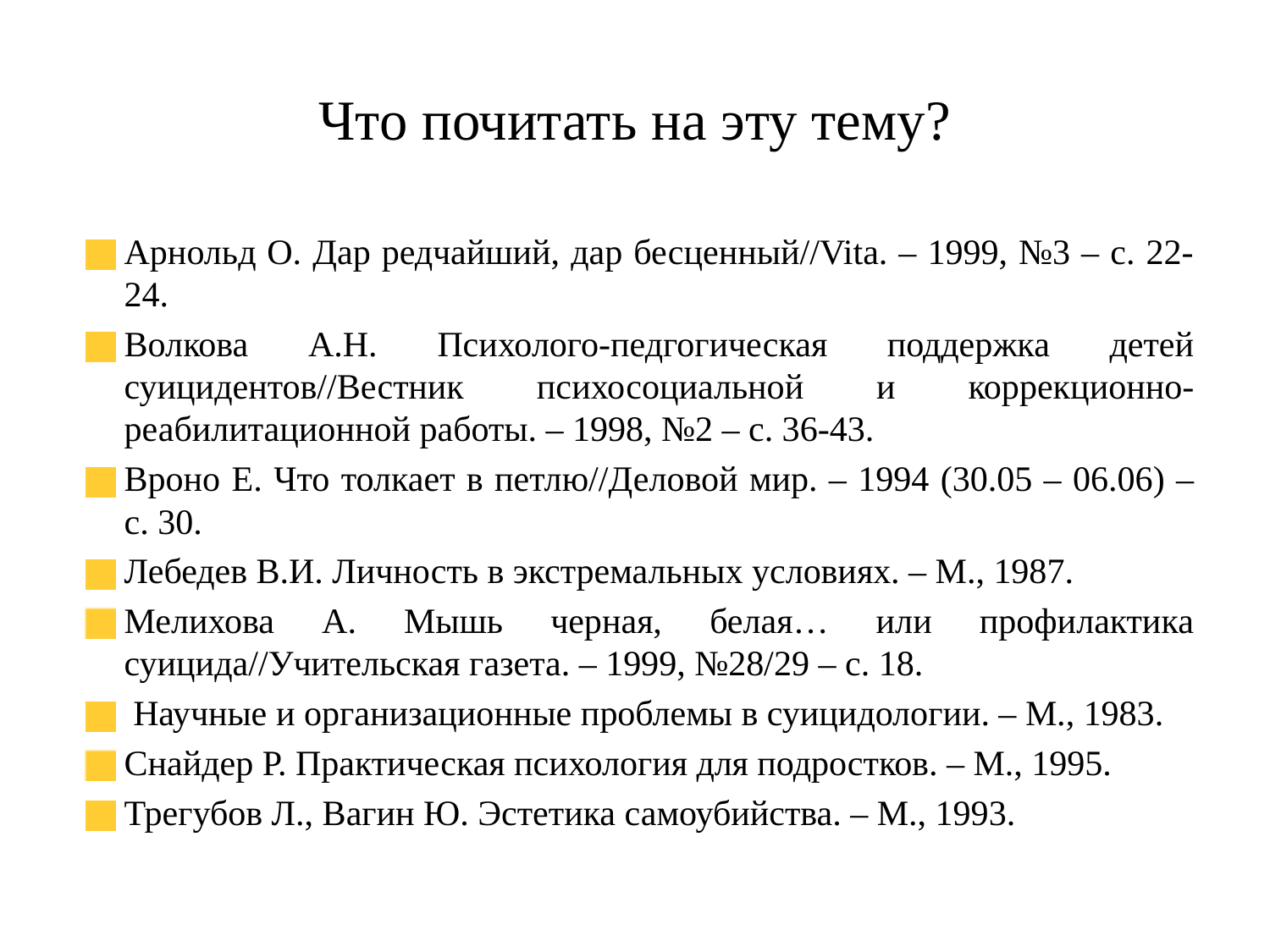

# Что почитать на эту тему?
Арнольд О. Дар редчайший, дар бесценный//Vita. – 1999, №3 – с. 22-24.
Волкова А.Н. Психолого-педгогическая поддержка детей суицидентов//Вестник психосоциальной и коррекционно-реабилитационной работы. – 1998, №2 – с. 36-43.
Вроно Е. Что толкает в петлю//Деловой мир. – 1994 (30.05 – 06.06) – с. 30.
Лебедев В.И. Личность в экстремальных условиях. – М., 1987.
Мелихова А. Мышь черная, белая… или профилактика суицида//Учительская газета. – 1999, №28/29 – с. 18.
 Научные и организационные проблемы в суицидологии. – М., 1983.
Снайдер Р. Практическая психология для подростков. – М., 1995.
Трегубов Л., Вагин Ю. Эстетика самоубийства. – М., 1993.